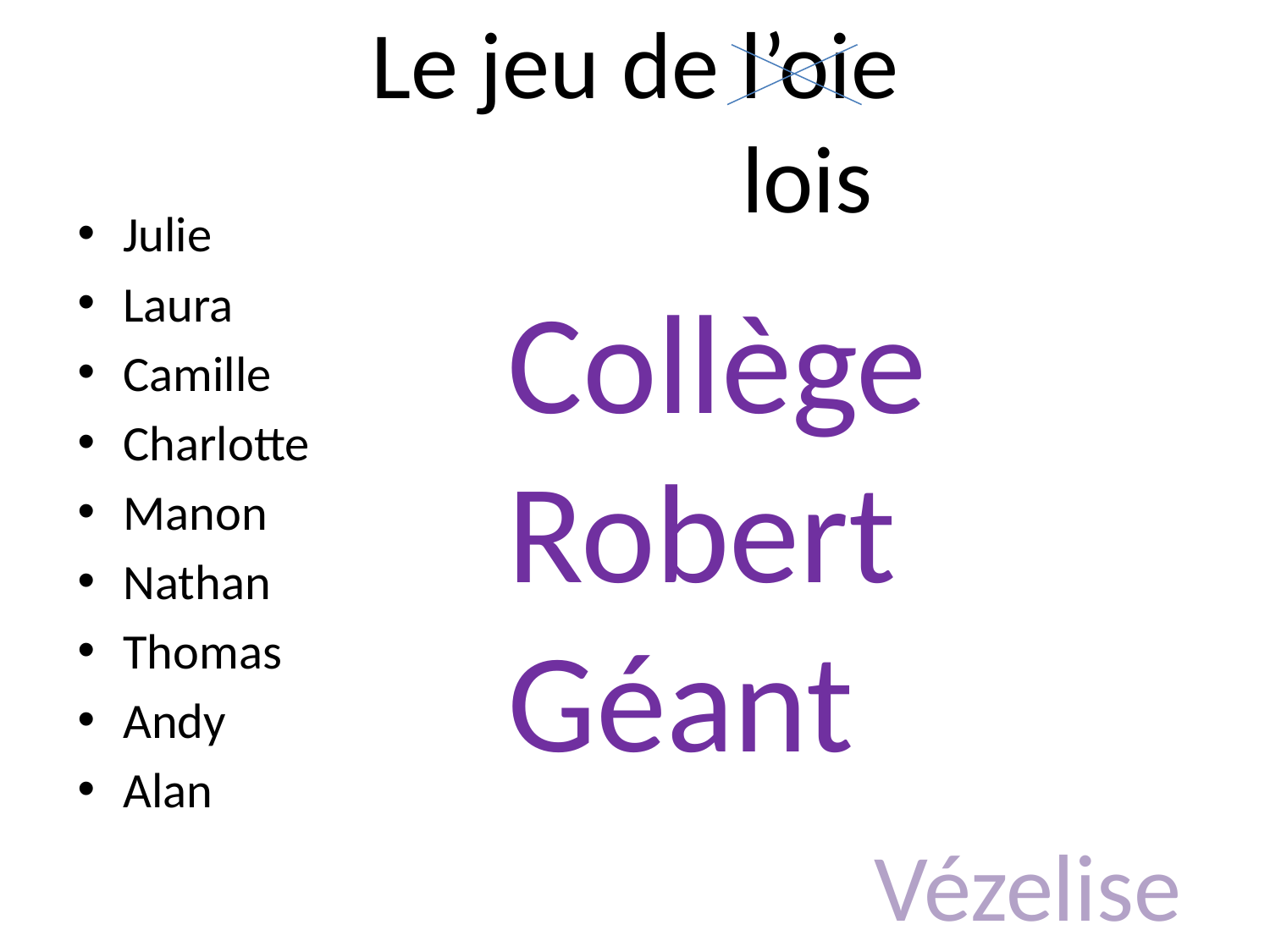

# Le jeu de l’oie lois
Julie
Laura
Camille
Charlotte
Manon
Nathan
Thomas
Andy
Alan

Collège Robert
Géant
                 Vézelise